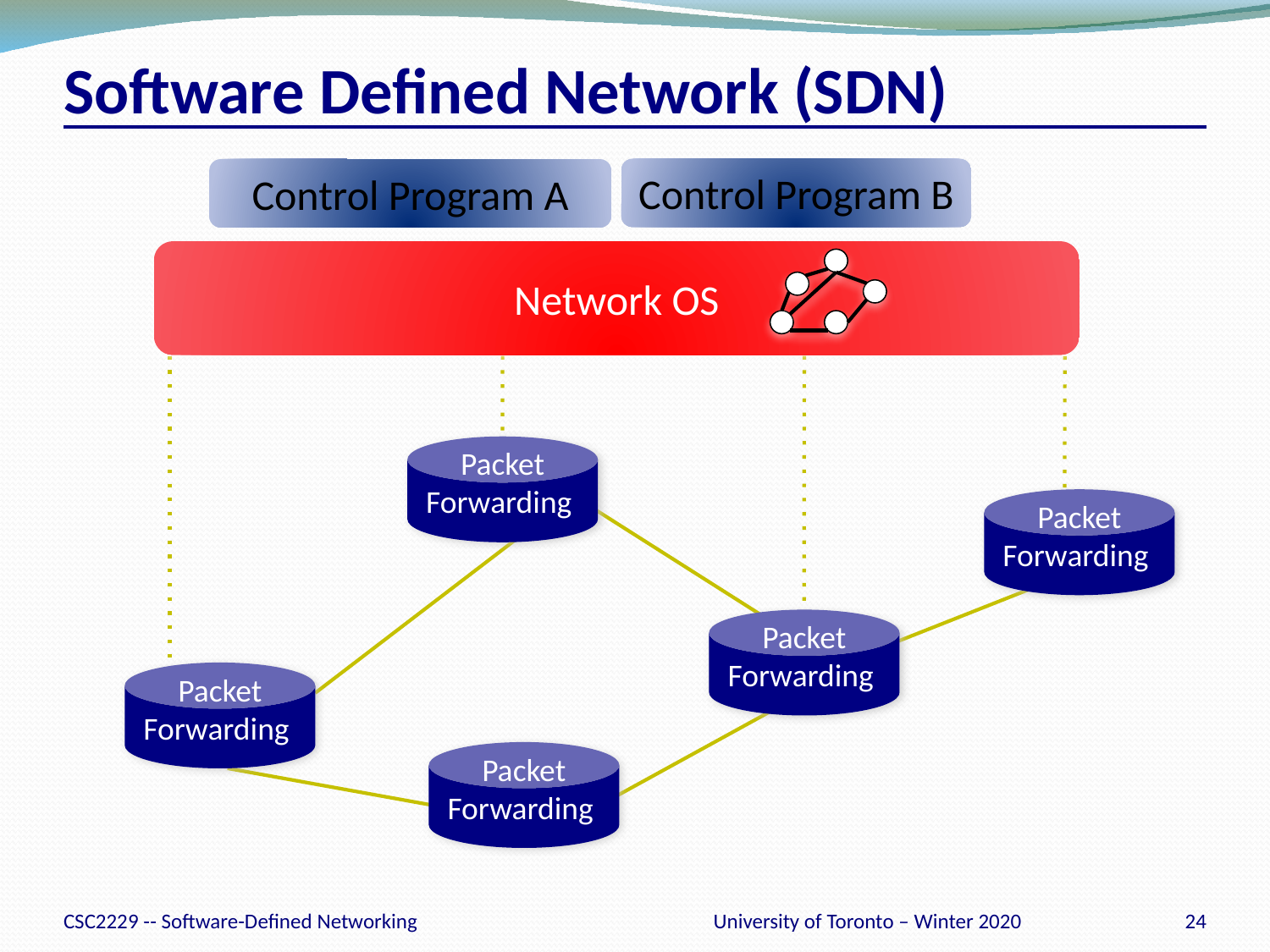

# Software Defined Network (SDN)
Control Program B
Control Program A
Network OS

Packet
Forwarding

Packet
Forwarding

Packet
Forwarding

Packet
Forwarding

Packet
Forwarding

CSC2229 -- Software-Defined Networking
University of Toronto – Winter 2020
24